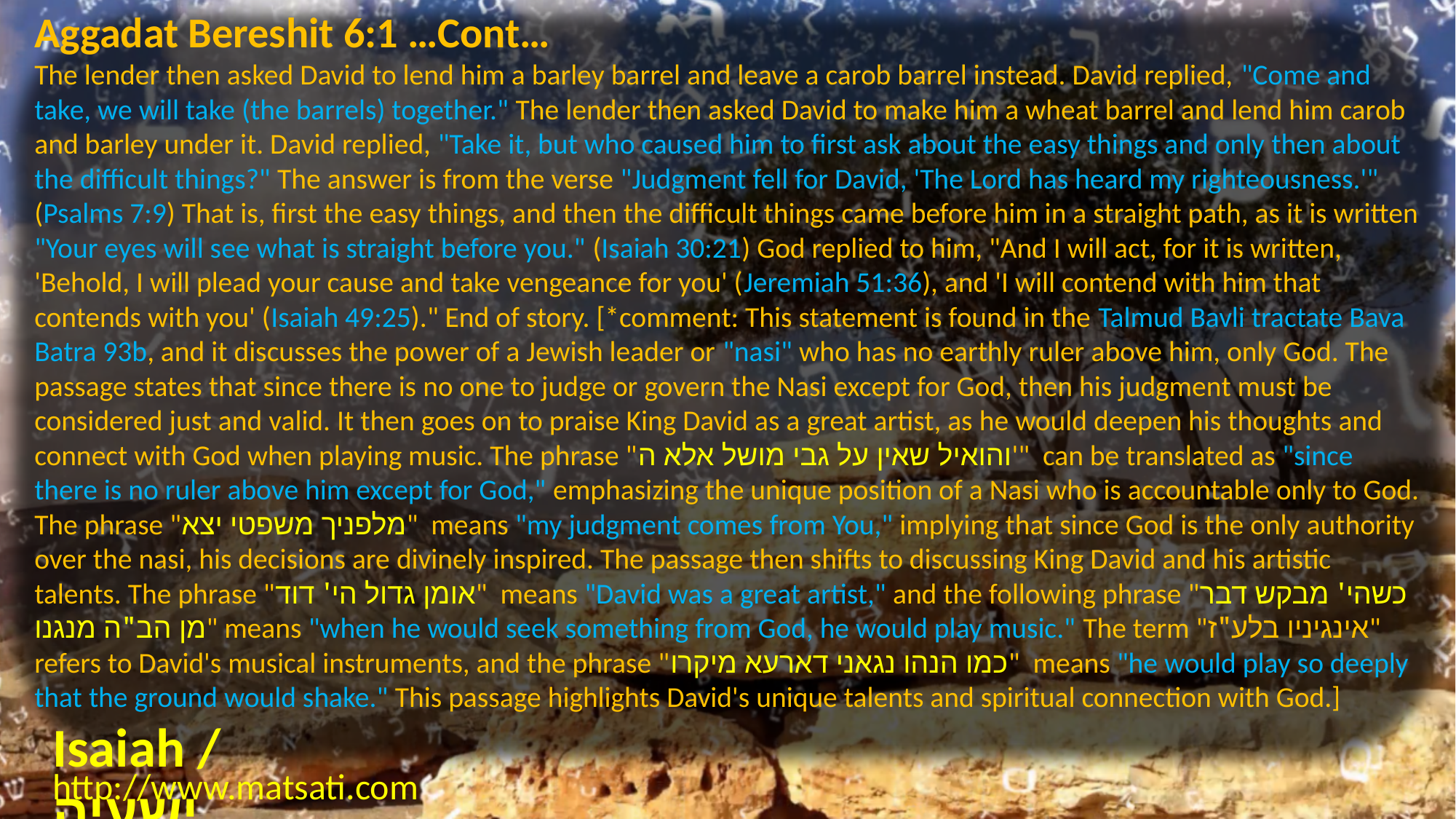

Aggadat Bereshit 6:1 …Cont…
The lender then asked David to lend him a barley barrel and leave a carob barrel instead. David replied, "Come and take, we will take (the barrels) together." The lender then asked David to make him a wheat barrel and lend him carob and barley under it. David replied, "Take it, but who caused him to first ask about the easy things and only then about the difficult things?" The answer is from the verse "Judgment fell for David, 'The Lord has heard my righteousness.'" (Psalms 7:9) That is, first the easy things, and then the difficult things came before him in a straight path, as it is written "Your eyes will see what is straight before you." (Isaiah 30:21) God replied to him, "And I will act, for it is written, 'Behold, I will plead your cause and take vengeance for you' (Jeremiah 51:36), and 'I will contend with him that contends with you' (Isaiah 49:25)." End of story. [*comment: This statement is found in the Talmud Bavli tractate Bava Batra 93b, and it discusses the power of a Jewish leader or "nasi" who has no earthly ruler above him, only God. The passage states that since there is no one to judge or govern the Nasi except for God, then his judgment must be considered just and valid. It then goes on to praise King David as a great artist, as he would deepen his thoughts and connect with God when playing music. The phrase "והואיל שאין על גבי מושל אלא ה'"  can be translated as "since there is no ruler above him except for God," emphasizing the unique position of a Nasi who is accountable only to God. The phrase "מלפניך משפטי יצא"  means "my judgment comes from You," implying that since God is the only authority over the nasi, his decisions are divinely inspired. The passage then shifts to discussing King David and his artistic talents. The phrase "אומן גדול הי' דוד"  means "David was a great artist," and the following phrase "כשהי' מבקש דבר מן הב"ה מנגנו" means "when he would seek something from God, he would play music." The term "אינגיניו בלע"ז"  refers to David's musical instruments, and the phrase "כמו הנהו נגאני דארעא מיקרו"  means "he would play so deeply that the ground would shake." This passage highlights David's unique talents and spiritual connection with God.]
Isaiah / ישעיה
http://www.matsati.com